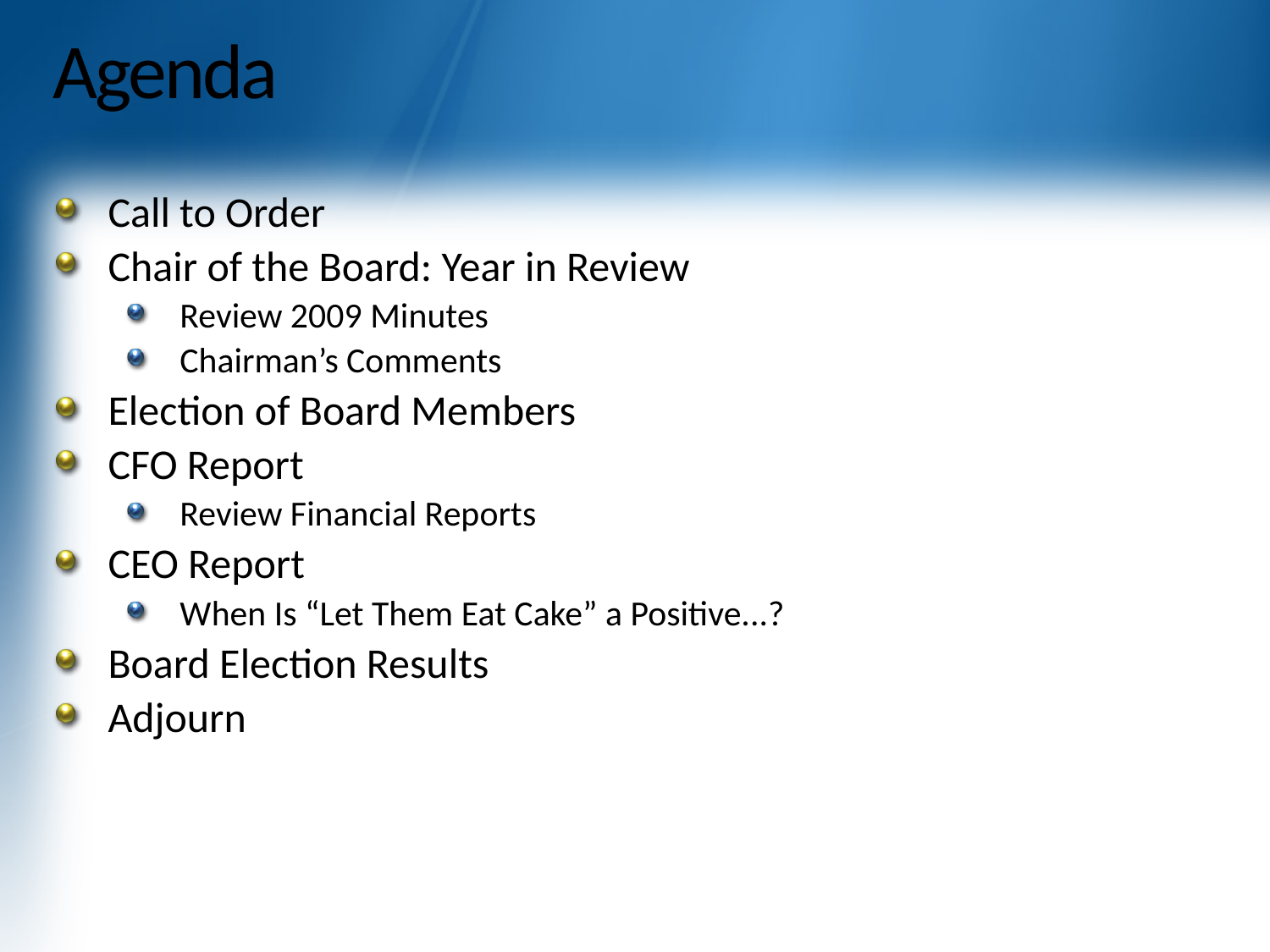

# Agenda
Call to Order
Chair of the Board: Year in Review
Review 2009 Minutes
Chairman’s Comments
Election of Board Members
CFO Report
Review Financial Reports
CEO Report
When Is “Let Them Eat Cake” a Positive...?
Board Election Results
Adjourn